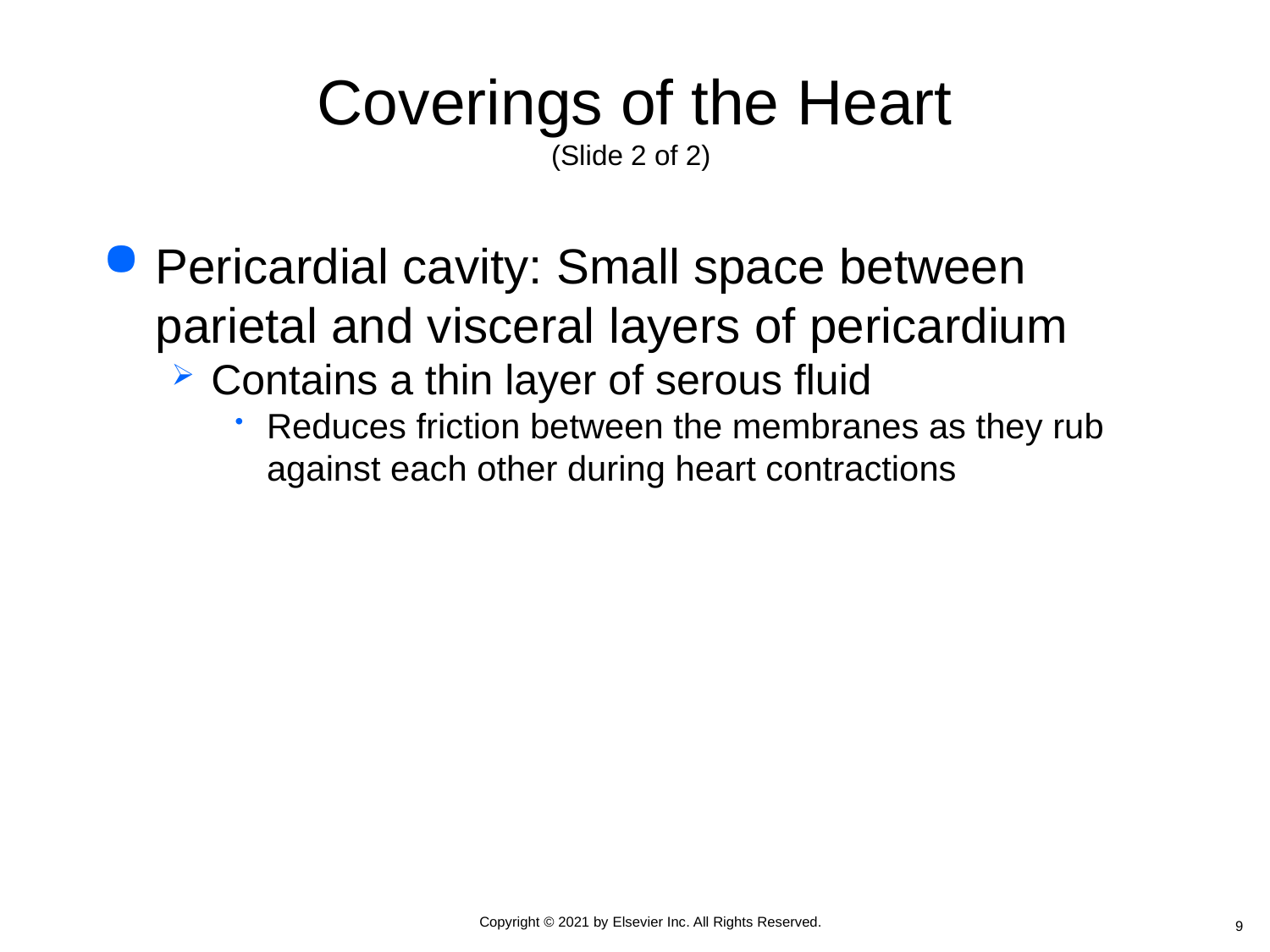

# Coverings of the Heart (Slide 2 of 2)
Pericardial cavity: Small space between parietal and visceral layers of pericardium
Contains a thin layer of serous fluid
Reduces friction between the membranes as they rub against each other during heart contractions
9